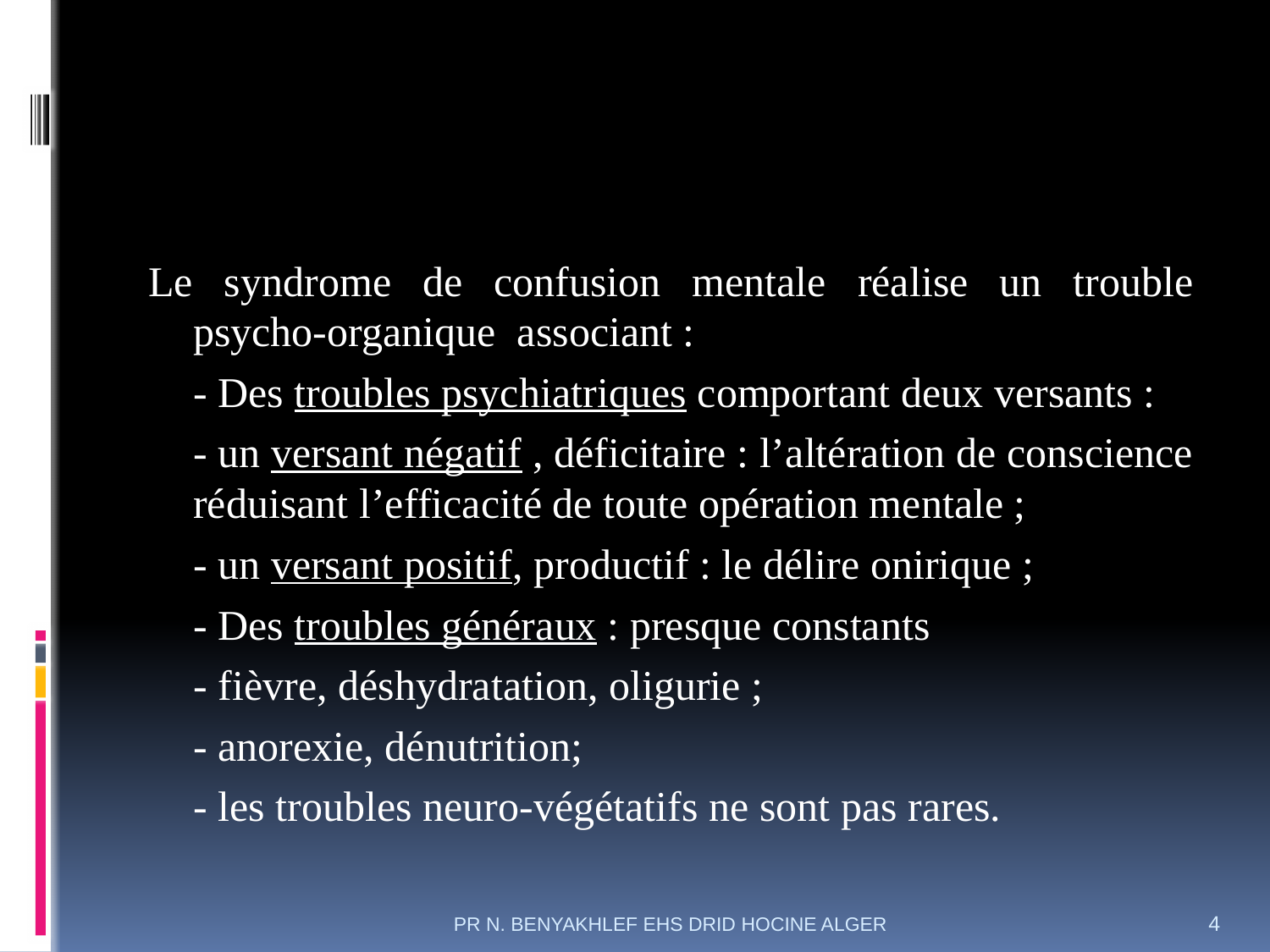

Le syndrome de confusion mentale réalise un trouble psycho-organique  associant :
	- Des troubles psychiatriques comportant deux versants :
		- un versant négatif , déficitaire : l’altération de conscience réduisant l’efficacité de toute opération mentale ;
		- un versant positif, productif : le délire onirique ;
	- Des troubles généraux : presque constants
		- fièvre, déshydratation, oligurie ;
		- anorexie, dénutrition;
		- les troubles neuro-végétatifs ne sont pas rares.

PR N. BENYAKHLEF EHS DRID HOCINE ALGER
4